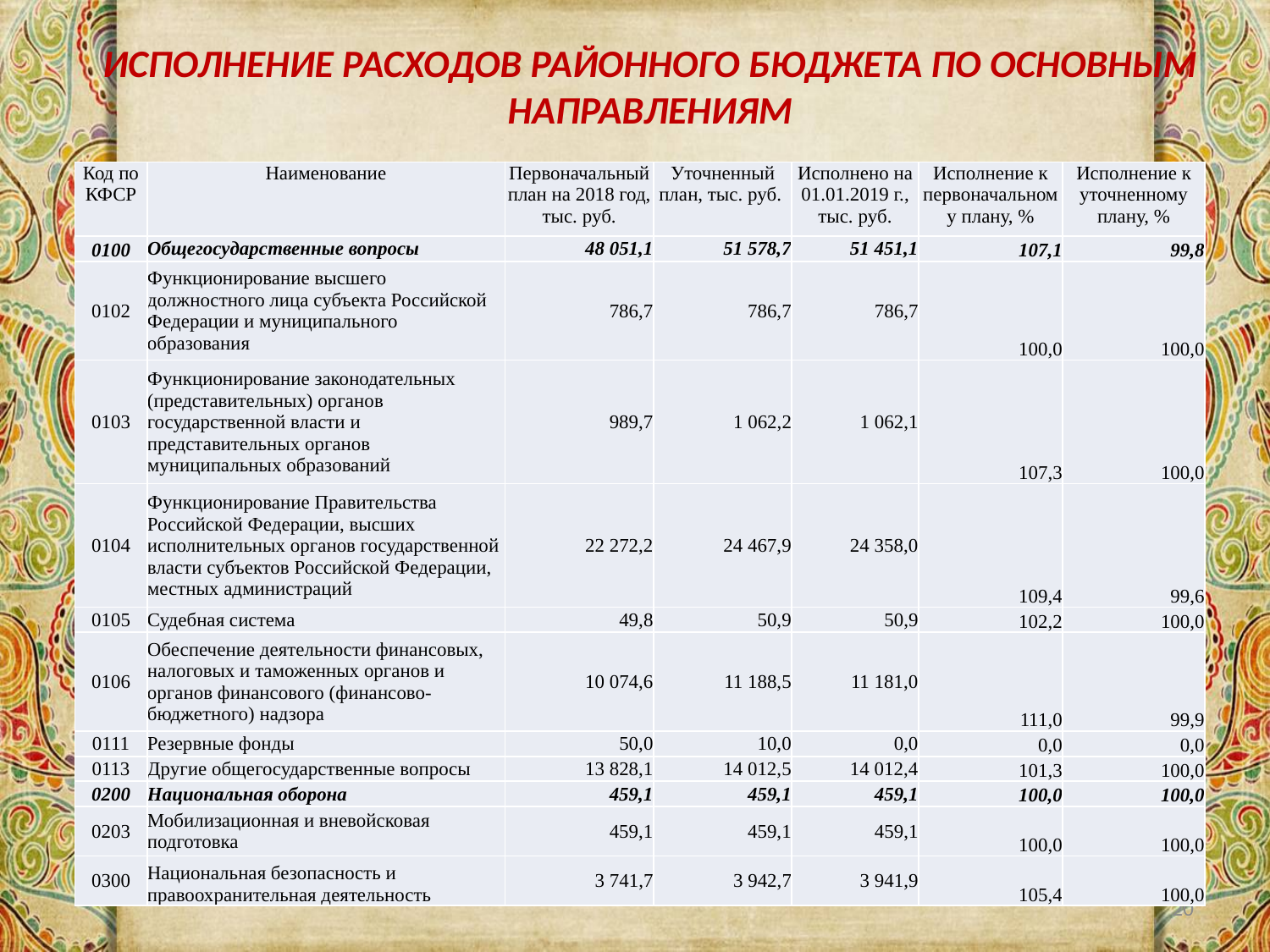

ИСПОЛНЕНИЕ РАСХОДОВ РАЙОННОГО БЮДЖЕТА ПО ОСНОВНЫМ НАПРАВЛЕНИЯМ
| Код по КФСР | Наименование | Первоначальный план на 2018 год, тыс. руб. | Уточненный план, тыс. руб. | Исполнено на 01.01.2019 г., тыс. руб. | Исполнение к первоначальному плану, % | Исполнение к уточненному плану, % |
| --- | --- | --- | --- | --- | --- | --- |
| 0100 | Общегосударственные вопросы | 48 051,1 | 51 578,7 | 51 451,1 | 107,1 | 99,8 |
| 0102 | Функционирование высшего должностного лица субъекта Российской Федерации и муниципального образования | 786,7 | 786,7 | 786,7 | 100,0 | 100,0 |
| 0103 | Функционирование законодательных (представительных) органов государственной власти и представительных органов муниципальных образований | 989,7 | 1 062,2 | 1 062,1 | 107,3 | 100,0 |
| 0104 | Функционирование Правительства Российской Федерации, высших исполнительных органов государственной власти субъектов Российской Федерации, местных администраций | 22 272,2 | 24 467,9 | 24 358,0 | 109,4 | 99,6 |
| 0105 | Судебная система | 49,8 | 50,9 | 50,9 | 102,2 | 100,0 |
| 0106 | Обеспечение деятельности финансовых, налоговых и таможенных органов и органов финансового (финансово-бюджетного) надзора | 10 074,6 | 11 188,5 | 11 181,0 | 111,0 | 99,9 |
| 0111 | Резервные фонды | 50,0 | 10,0 | 0,0 | 0,0 | 0,0 |
| 0113 | Другие общегосударственные вопросы | 13 828,1 | 14 012,5 | 14 012,4 | 101,3 | 100,0 |
| 0200 | Национальная оборона | 459,1 | 459,1 | 459,1 | 100,0 | 100,0 |
| 0203 | Мобилизационная и вневойсковая подготовка | 459,1 | 459,1 | 459,1 | 100,0 | 100,0 |
| 0300 | Национальная безопасность и правоохранительная деятельность | 3 741,7 | 3 942,7 | 3 941,9 | 105,4 | 100,0 |
20